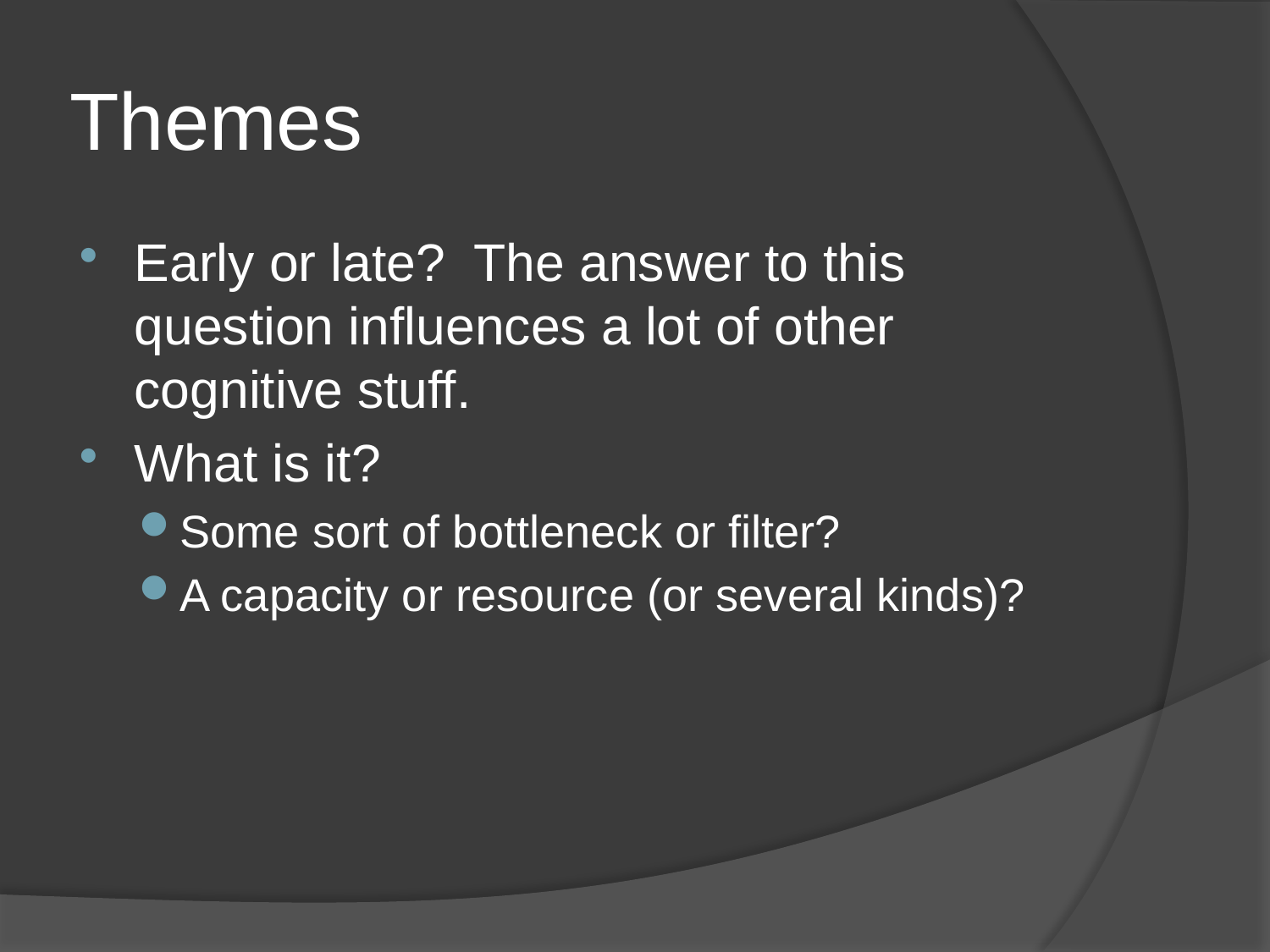

# Themes
Early or late?  The answer to this question influences a lot of other cognitive stuff.
What is it?
Some sort of bottleneck or filter?
A capacity or resource (or several kinds)?